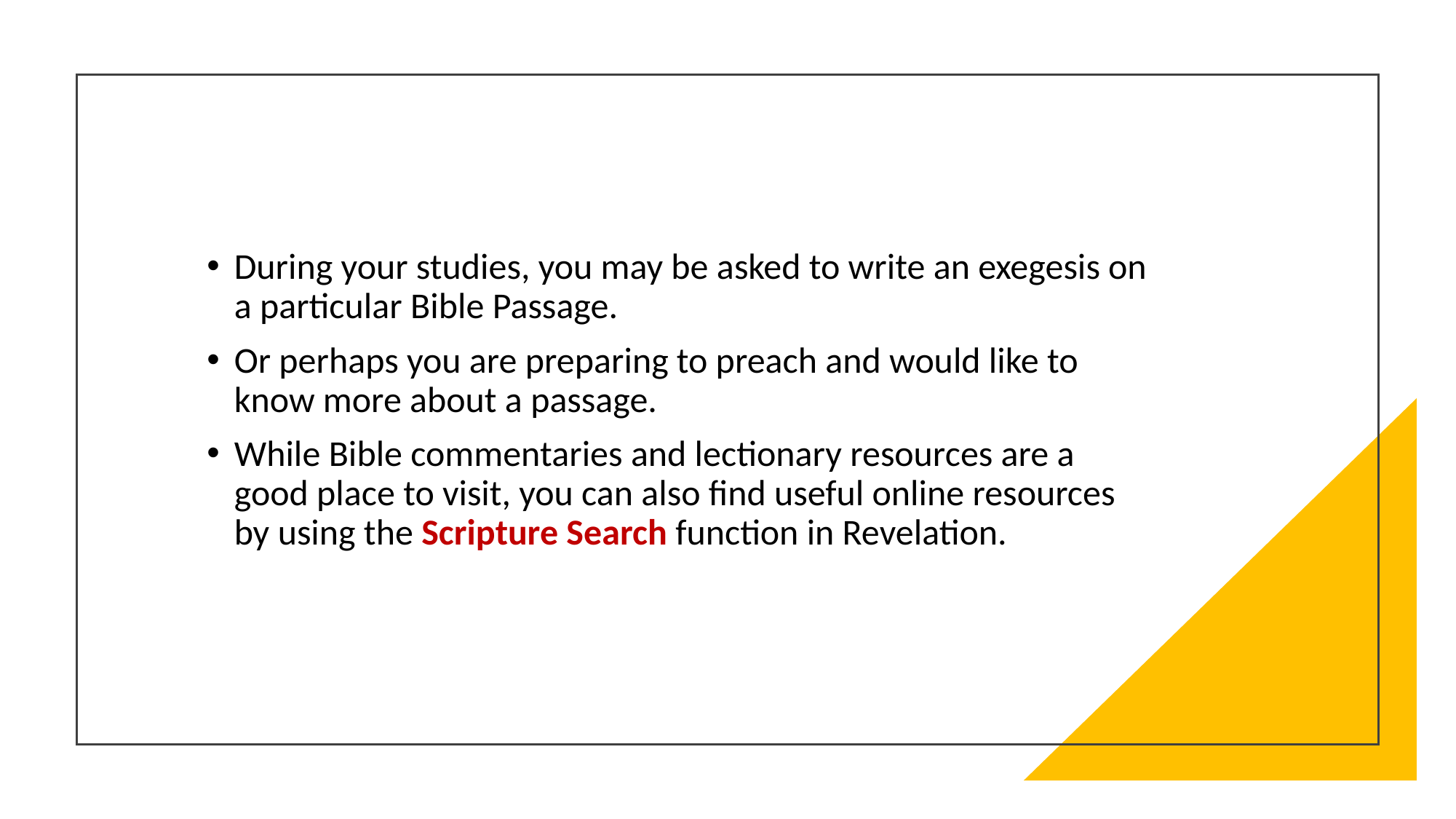

During your studies, you may be asked to write an exegesis on a particular Bible Passage.
Or perhaps you are preparing to preach and would like to know more about a passage.
While Bible commentaries and lectionary resources are a good place to visit, you can also find useful online resources by using the Scripture Search function in Revelation.